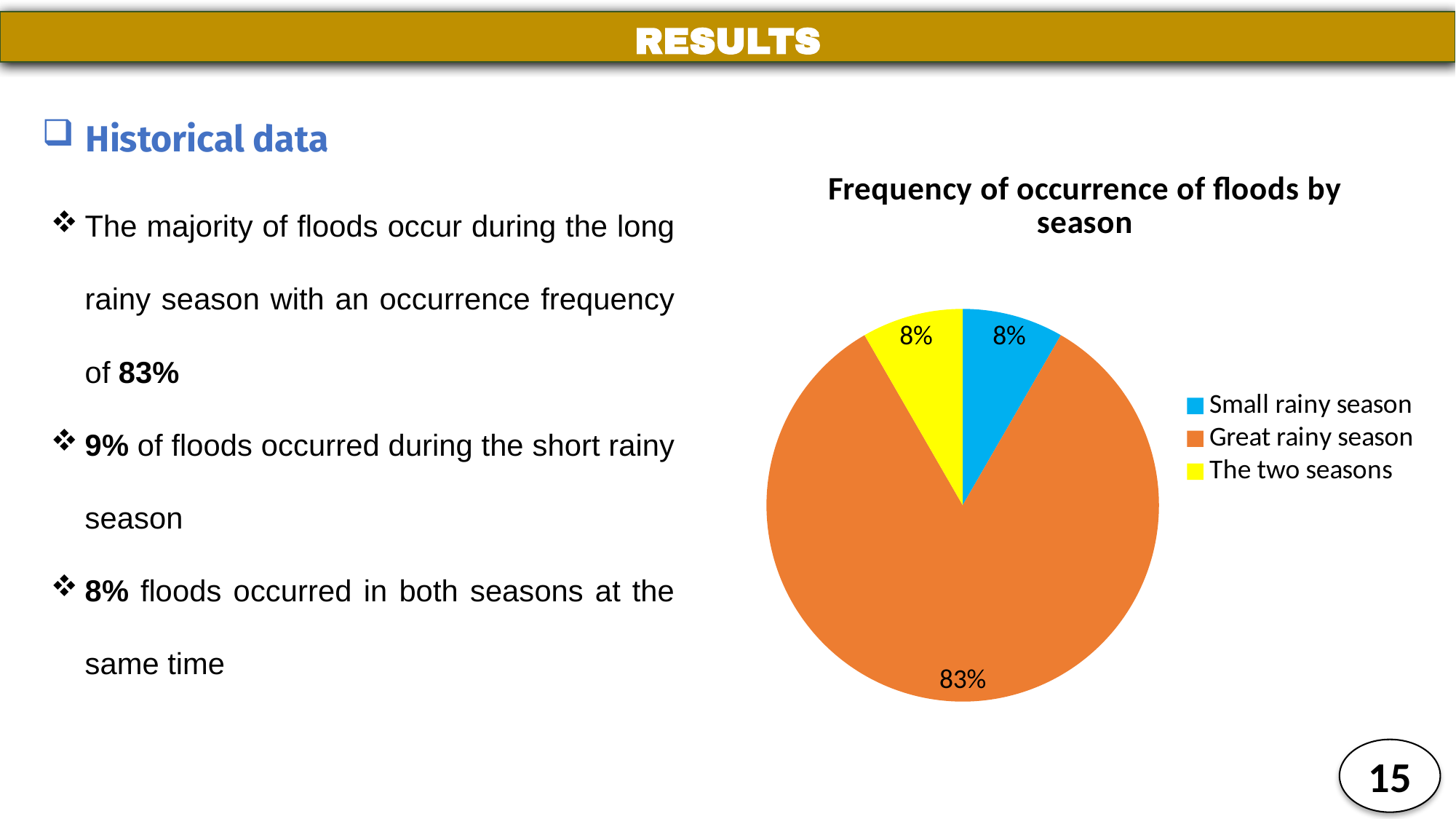

RESULTS
 Historical data

### Chart: Frequency of occurrence of floods by season

| Category |  |
|---|---|
| Small rainy season | 1.0 |
| Great rainy season | 10.0 |
| The two seasons | 1.0 |
The majority of floods occur during the long rainy season with an occurrence frequency of 83%
9% of floods occurred during the short rainy season
8% floods occurred in both seasons at the same time
15